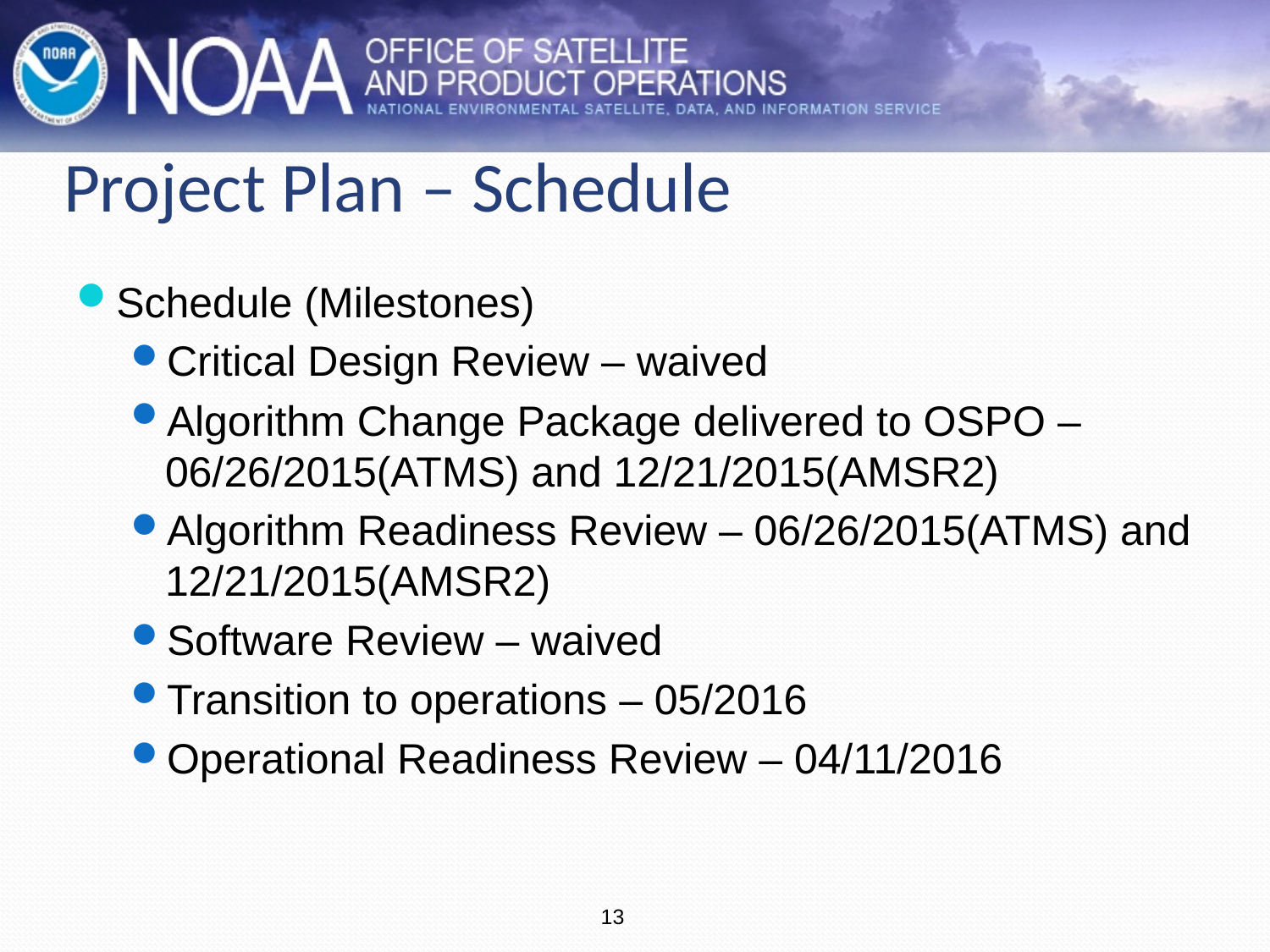

# Project Plan – Schedule
Schedule (Milestones)
Critical Design Review – waived
Algorithm Change Package delivered to OSPO – 06/26/2015(ATMS) and 12/21/2015(AMSR2)
Algorithm Readiness Review – 06/26/2015(ATMS) and 12/21/2015(AMSR2)
Software Review – waived
Transition to operations – 05/2016
Operational Readiness Review – 04/11/2016
13